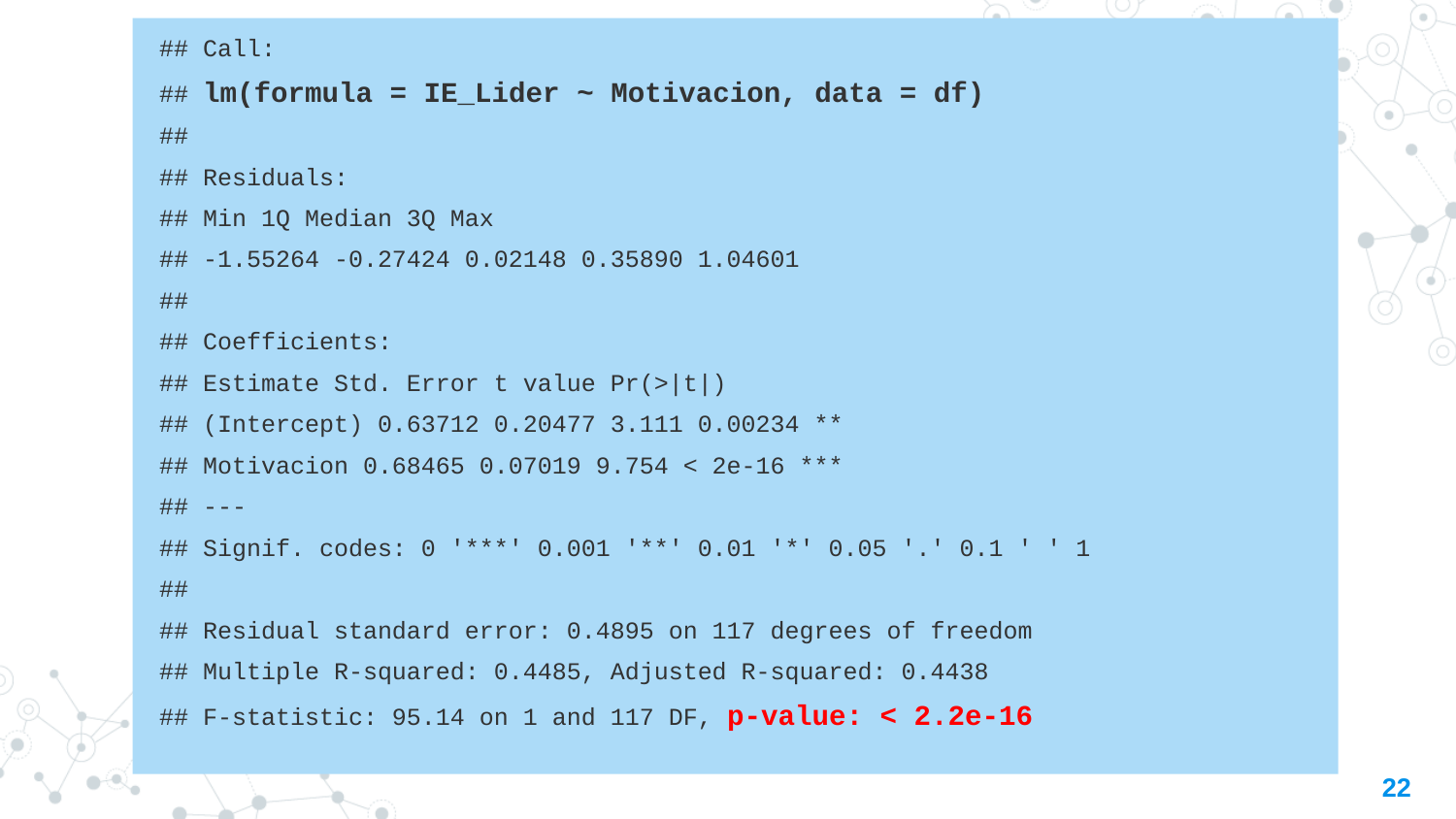

## Call:
## lm(formula = IE_Lider ~ Motivacion, data = df)
##
## Residuals:
## Min 1Q Median 3Q Max
## -1.55264 -0.27424 0.02148 0.35890 1.04601
##
## Coefficients:
## Estimate Std. Error t value Pr(>|t|)
## (Intercept) 0.63712 0.20477 3.111 0.00234 **
## Motivacion 0.68465 0.07019 9.754 < 2e-16 ***
## ---
## Signif. codes: 0 '***' 0.001 '**' 0.01 '*' 0.05 '.' 0.1 ' ' 1
##
## Residual standard error: 0.4895 on 117 degrees of freedom
## Multiple R-squared: 0.4485, Adjusted R-squared: 0.4438
## F-statistic: 95.14 on 1 and 117 DF, p-value: < 2.2e-16
22